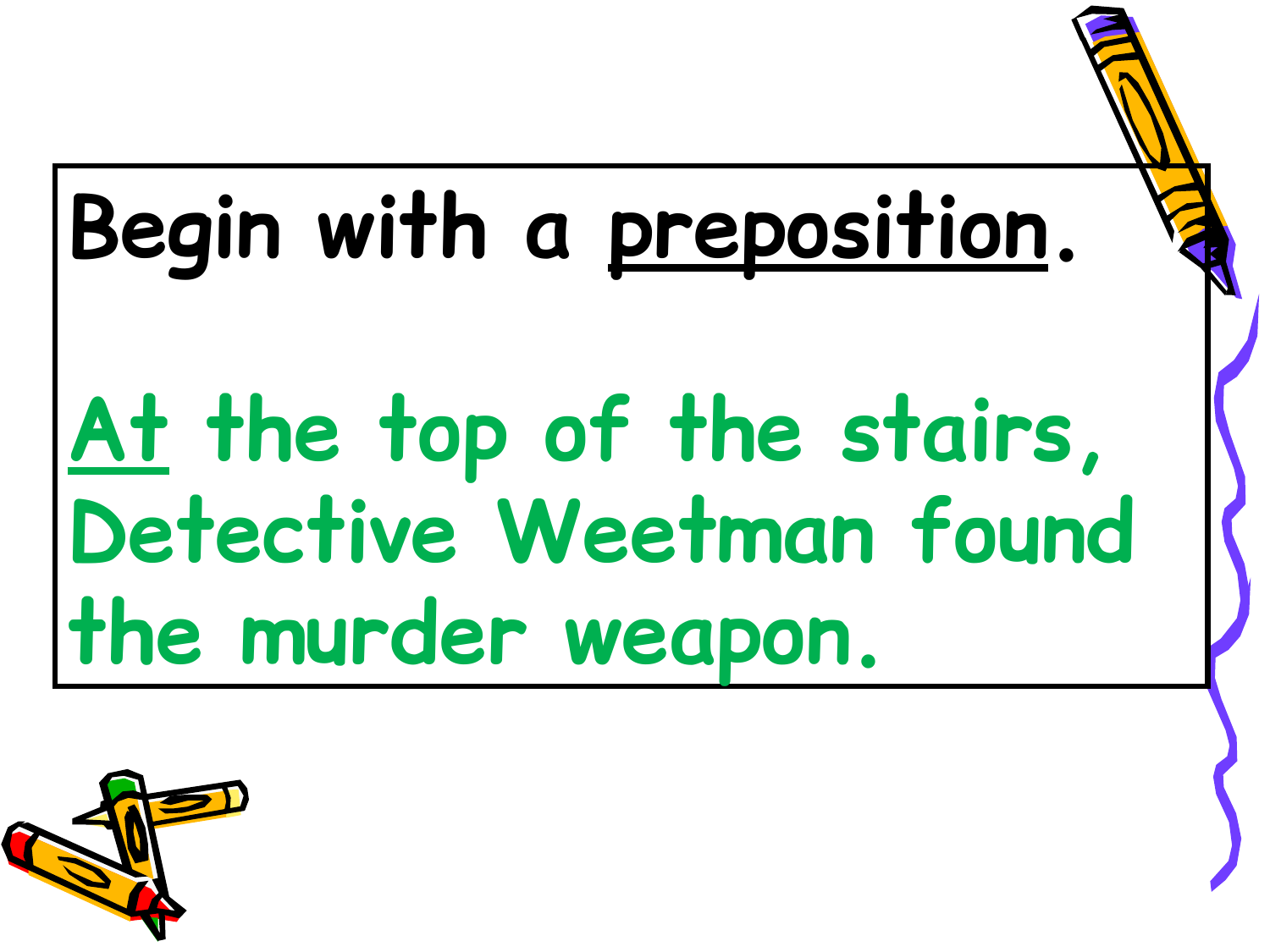

Begin with a preposition.

At the top of the stairs, Detective Weetman found the murder weapon.